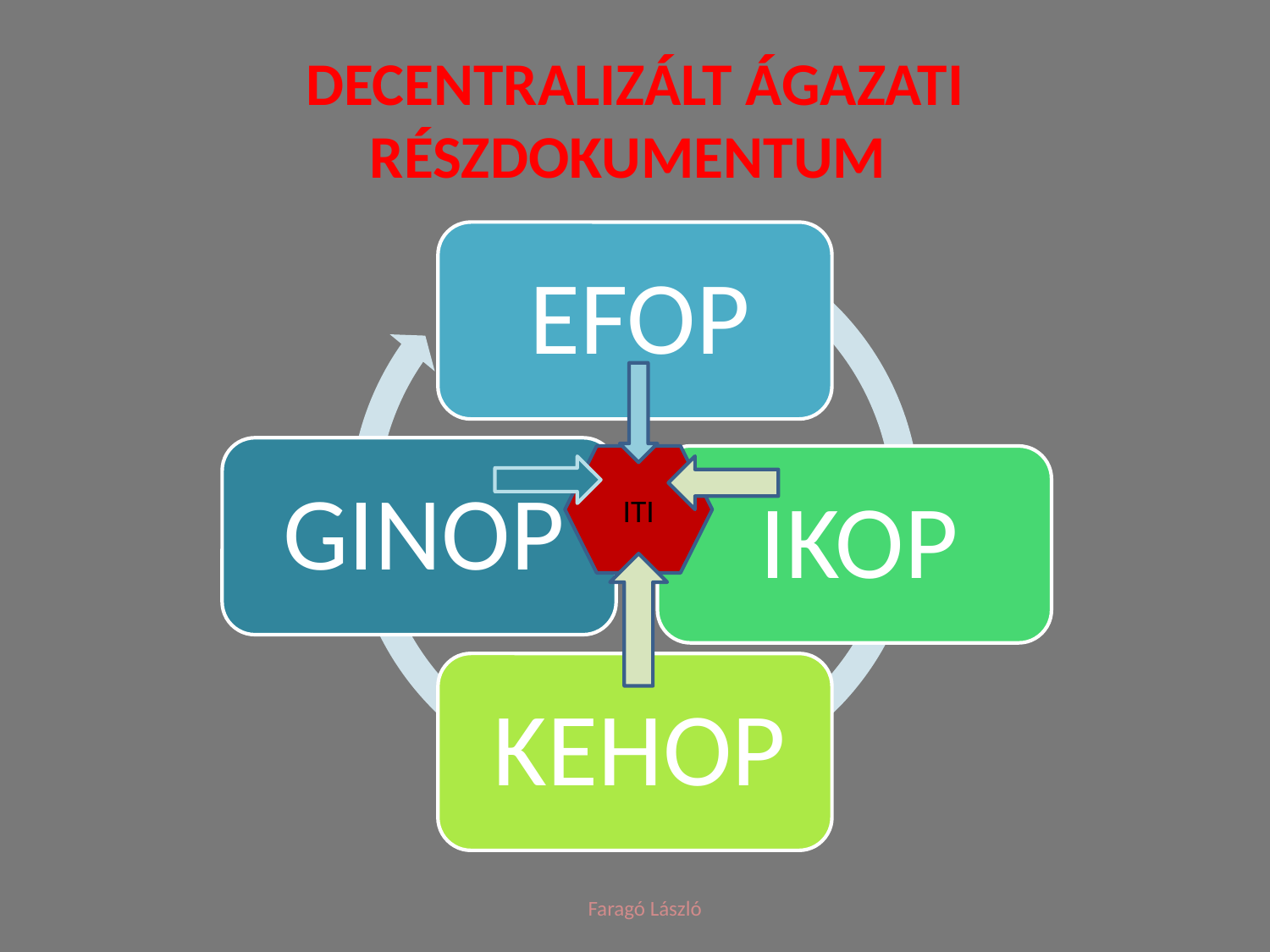

# decentralizált ágazati részdokumentum
EFOP
IKOP
KEHOP
GINOP

ITI

Faragó László